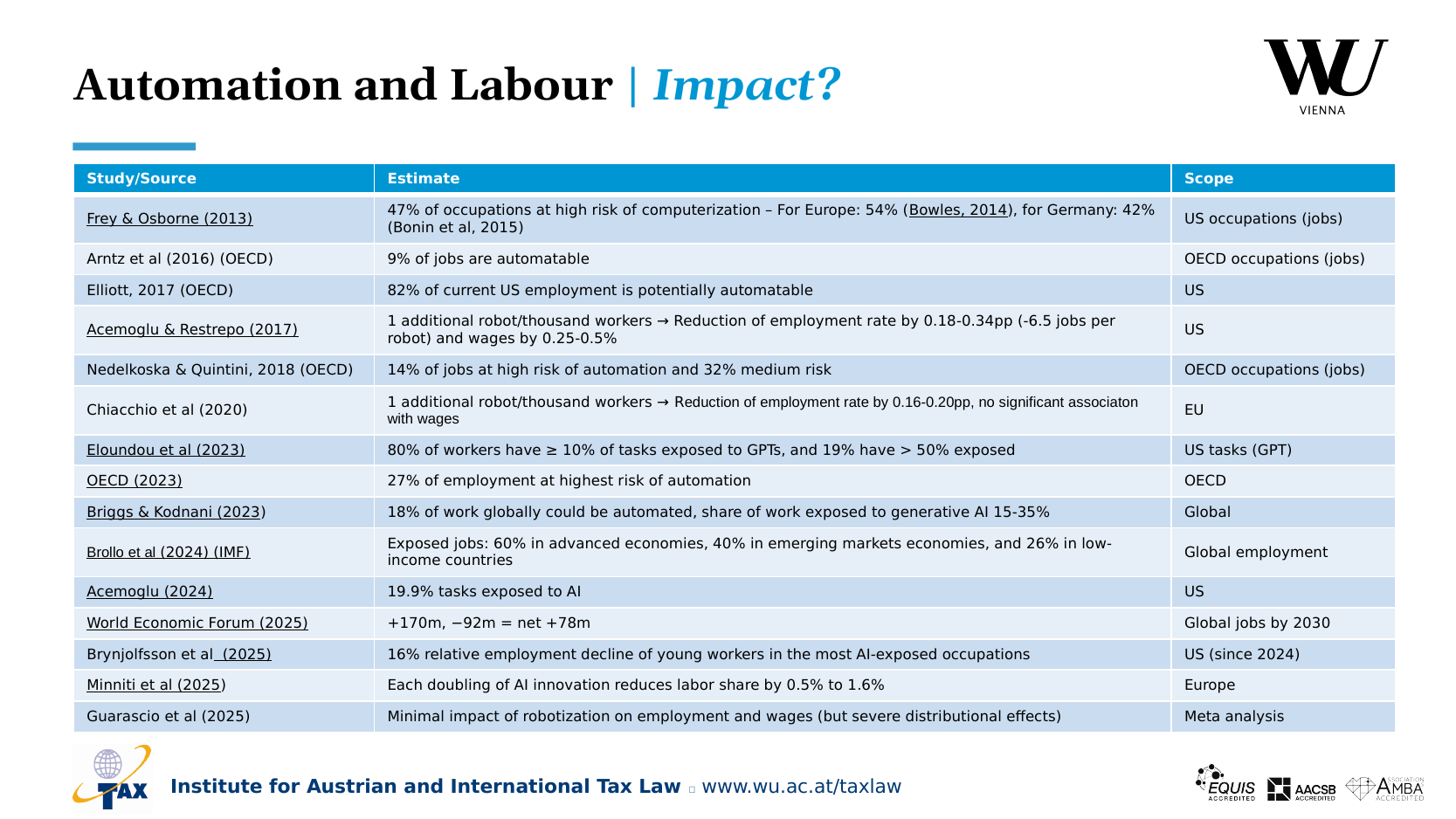

# Automation and Labour | Impact?
| Study/Source | Estimate | Scope |
| --- | --- | --- |
| Frey & Osborne (2013) | 47% of occupations at high risk of computerization – For Europe: 54% (Bowles, 2014), for Germany: 42% (Bonin et al, 2015) | US occupations (jobs) |
| Arntz et al (2016) (OECD) | 9% of jobs are automatable | OECD occupations (jobs) |
| Elliott, 2017 (OECD) | 82% of current US employment is potentially automatable | US |
| Acemoglu & Restrepo (2017) | 1 additional robot/thousand workers → Reduction of employment rate by 0.18-0.34pp (-6.5 jobs per robot) and wages by 0.25-0.5% | US |
| Nedelkoska & Quintini, 2018 (OECD) | 14% of jobs at high risk of automation and 32% medium risk | OECD occupations (jobs) |
| Chiacchio et al (2020) | 1 additional robot/thousand workers → Reduction of employment rate by 0.16-0.20pp, no significant associaton with wages | EU |
| Eloundou et al (2023) | 80% of workers have ≥ 10% of tasks exposed to GPTs, and 19% have > 50% exposed | US tasks (GPT) |
| OECD (2023) | 27% of employment at highest risk of automation | OECD |
| Briggs & Kodnani (2023) | 18% of work globally could be automated, share of work exposed to generative AI 15-35% | Global |
| Brollo et al (2024) (IMF) | Exposed jobs: 60% in advanced economies, 40% in emerging markets economies, and 26% in low-income countries | Global employment |
| Acemoglu (2024) | 19.9% tasks exposed to AI | US |
| World Economic Forum (2025) | +170m, −92m = net +78m | Global jobs by 2030 |
| Brynjolfsson et al (2025) | 16% relative employment decline of young workers in the most AI-exposed occupations | US (since 2024) |
| Minniti et al (2025) | Each doubling of AI innovation reduces labor share by 0.5% to 1.6% | Europe |
| Guarascio et al (2025) | Minimal impact of robotization on employment and wages (but severe distributional effects) | Meta analysis |